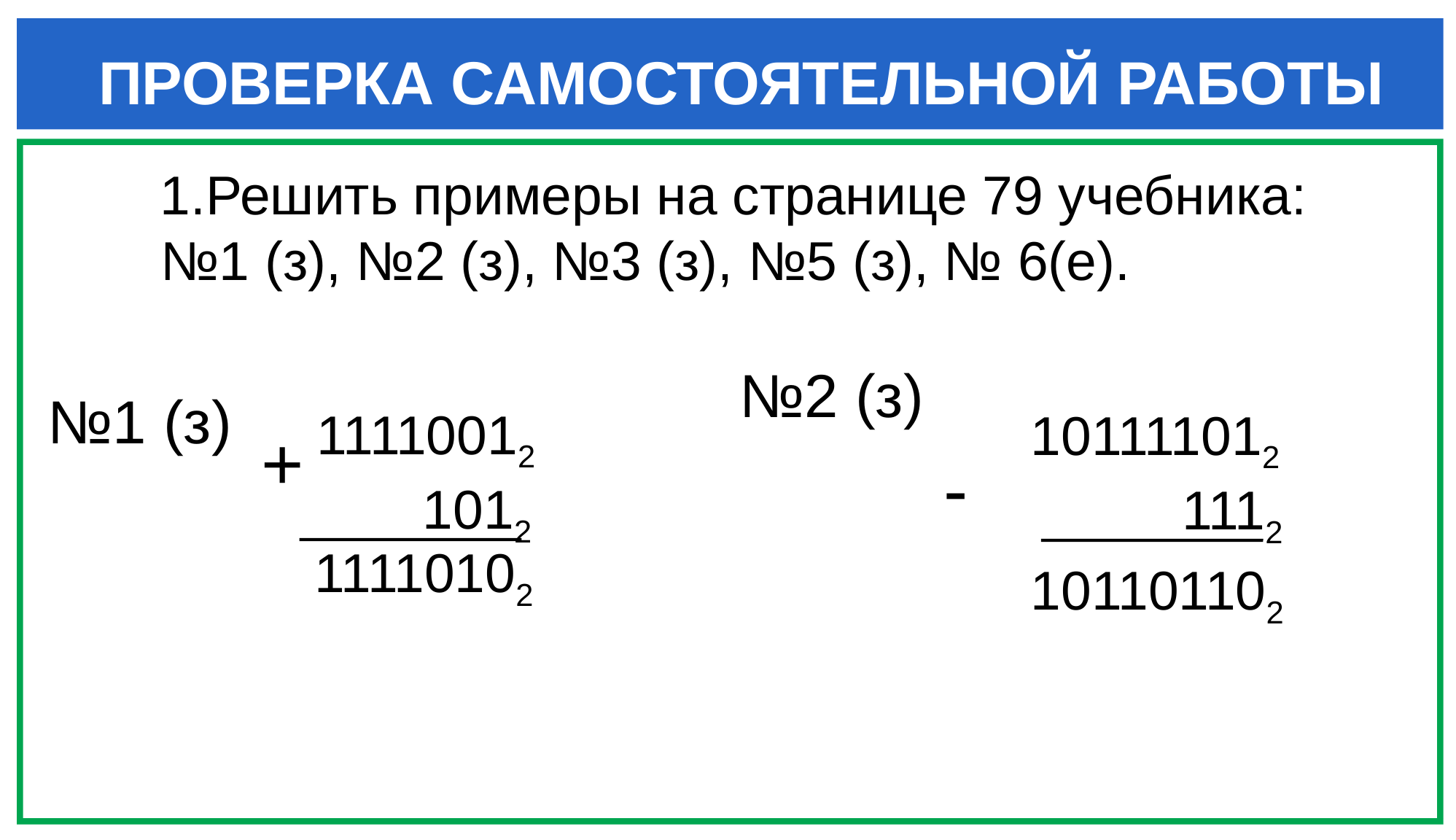

ПРОВЕРКА САМОСТОЯТЕЛЬНОЙ РАБОТЫ
Решить примеры на странице 79 учебника:
№1 (з), №2 (з), №3 (з), №5 (з), № 6(е).

№2 (з)
№1 (з)
 11110012
        1012
+
11110102

   101111012
             1112
-
101101102